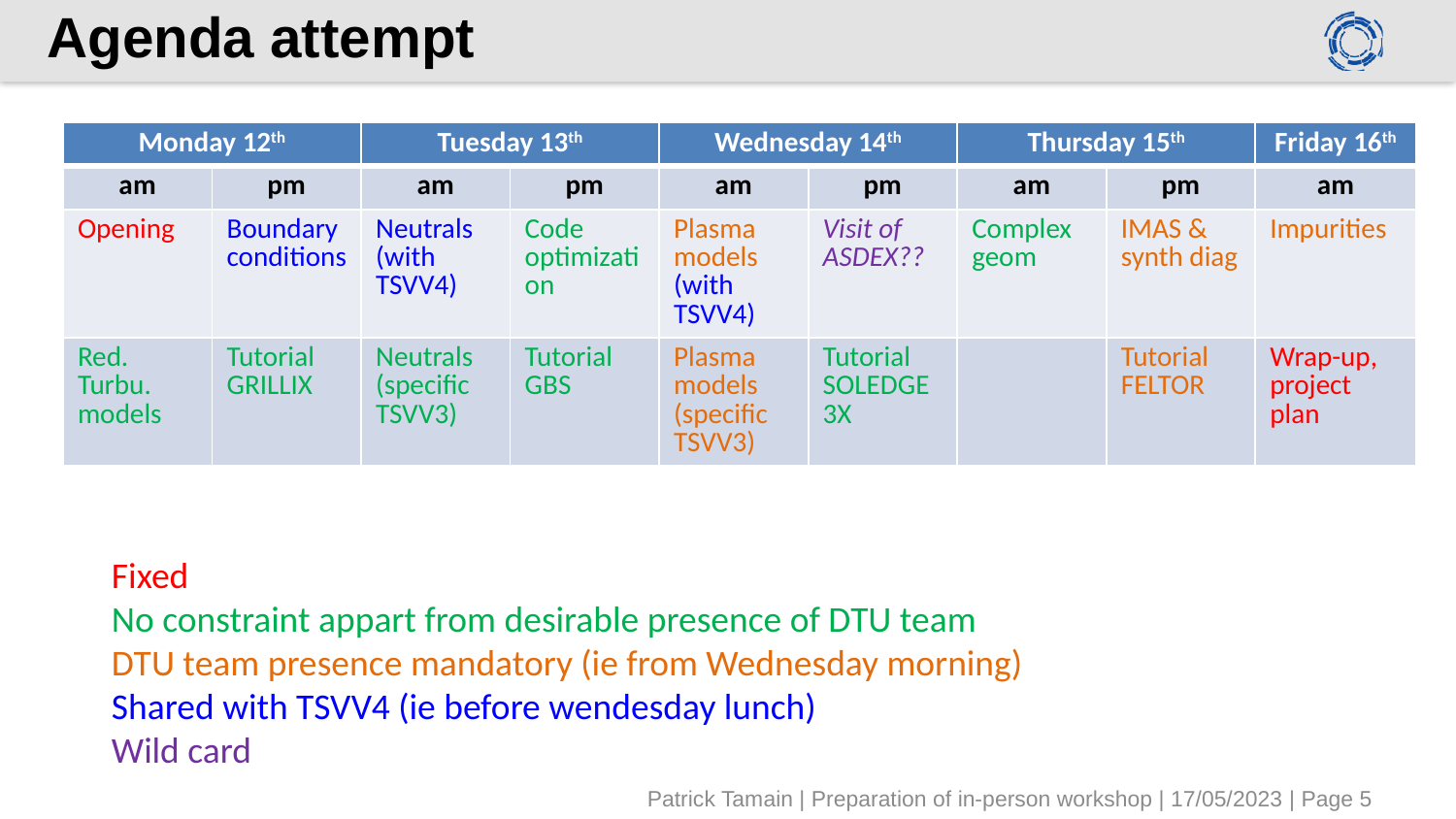

# Agenda attempt
| Monday 12th |  | Tuesday 13th |  | Wednesday 14th |  | Thursday 15th |  | Friday 16th |
| --- | --- | --- | --- | --- | --- | --- | --- | --- |
| am | pm | am | pm | am | pm | am | pm | am |
| Opening | Boundary conditions | Neutrals (with TSVV4) | Code optimization | Plasma models (with TSVV4) | Visit of ASDEX?? | Complex geom | IMAS & synth diag | Impurities |
| Red. Turbu. models | Tutorial GRILLIX | Neutrals (specific TSVV3) | Tutorial GBS | Plasma models (specific TSVV3) | Tutorial SOLEDGE3X |  | Tutorial FELTOR | Wrap-up, project plan |
Fixed
No constraint appart from desirable presence of DTU team
DTU team presence mandatory (ie from Wednesday morning)
Shared with TSVV4 (ie before wendesday lunch)
Wild card
Patrick Tamain | Preparation of in-person workshop | 17/05/2023 | Page 5